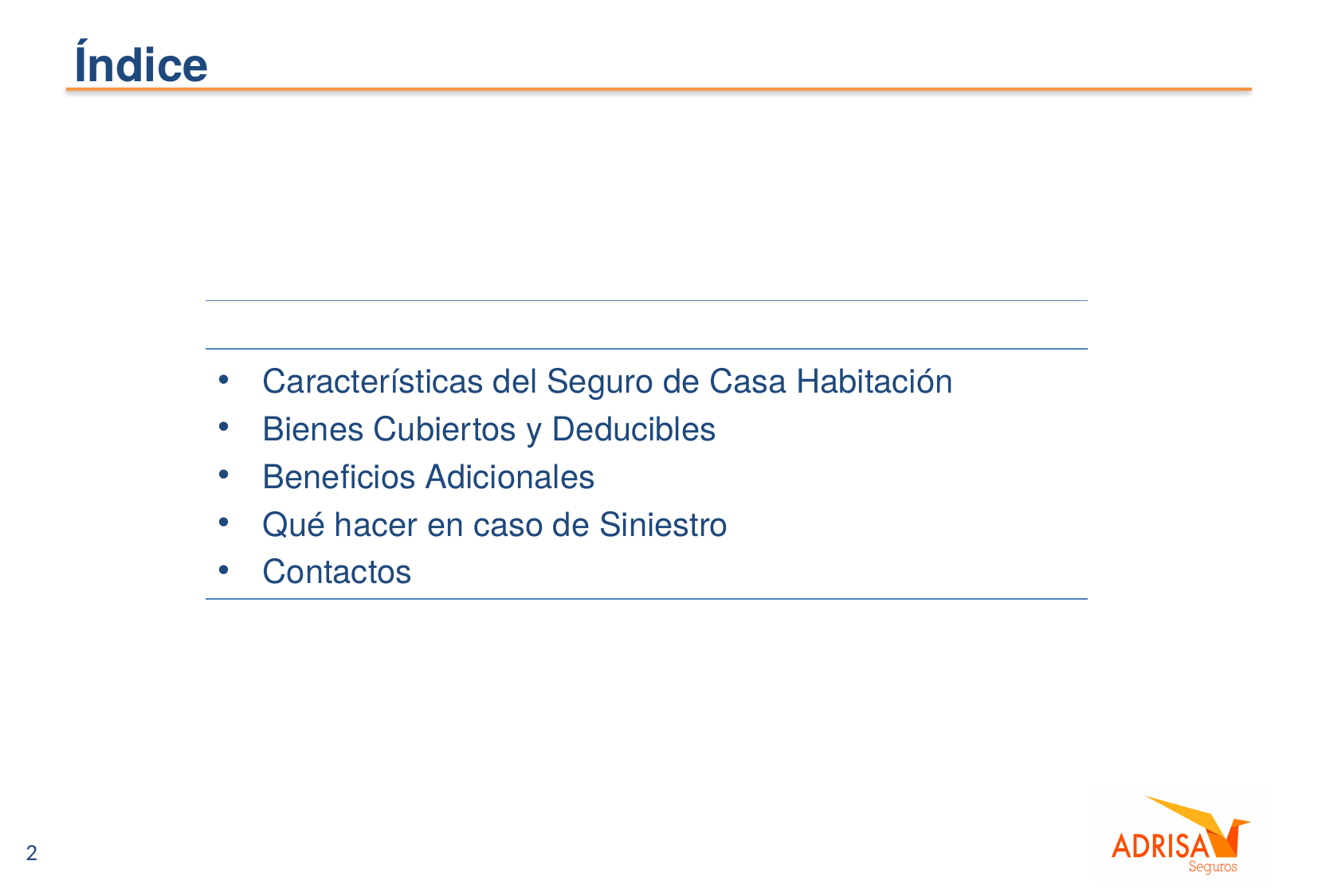

Índice
|  |  |
| --- | --- |
| Características del Seguro de Casa Habitación Bienes Cubiertos y Deducibles Beneficios Adicionales Qué hacer en caso de Siniestro Contactos |  |
2